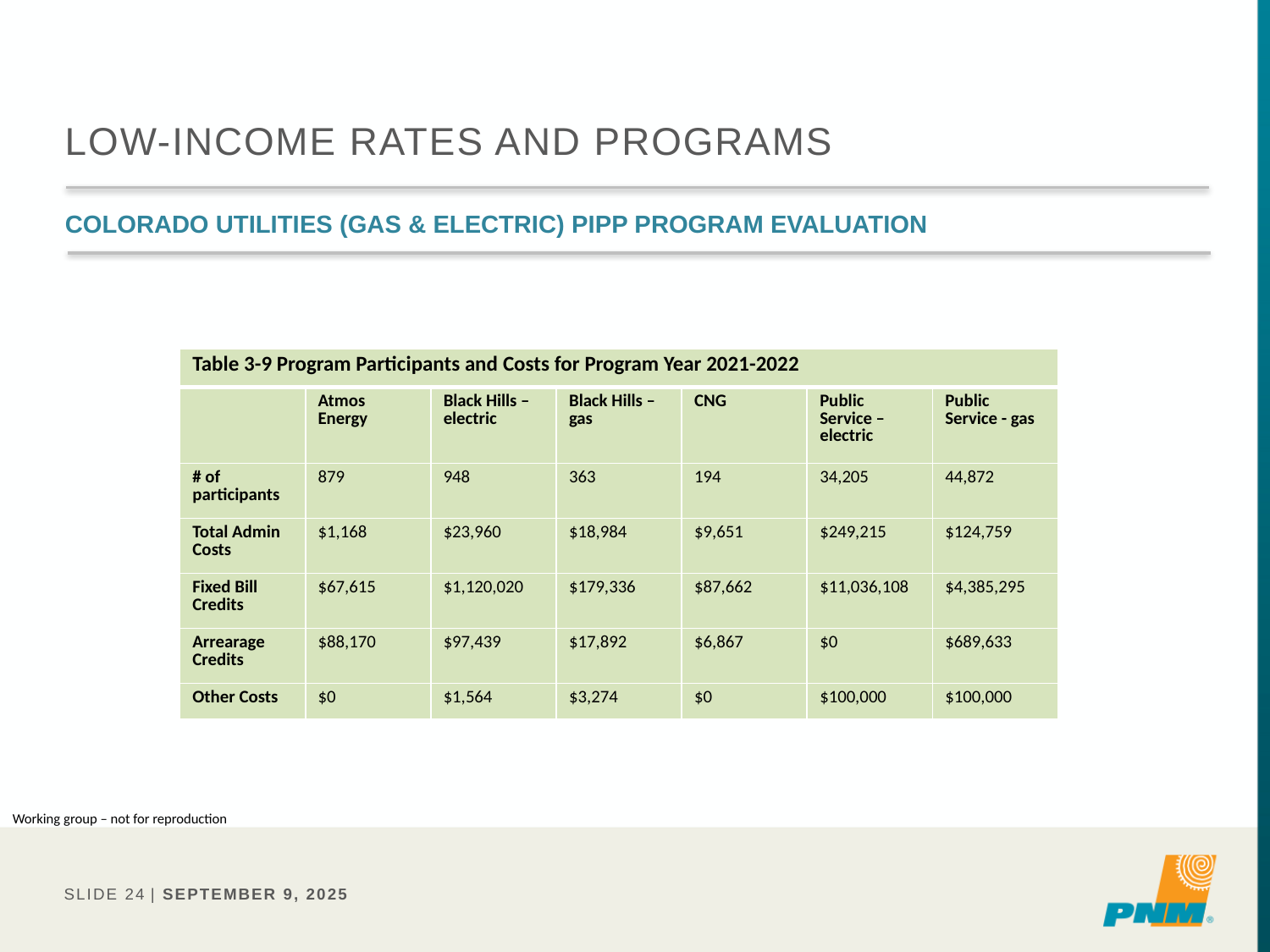

# Low-income rates and programs
Colorado utilities (gas & electric) pipp program evaluation
| Table 3-9 Program Participants and Costs for Program Year 2021-2022 |  |  |  |  |  |  |
| --- | --- | --- | --- | --- | --- | --- |
|  | Atmos Energy | Black Hills – electric | Black Hills – gas | CNG | Public Service – electric | Public Service - gas |
| # of participants | 879 | 948 | 363 | 194 | 34,205 | 44,872 |
| Total Admin Costs | $1,168 | $23,960 | $18,984 | $9,651 | $249,215 | $124,759 |
| Fixed Bill Credits | $67,615 | $1,120,020 | $179,336 | $87,662 | $11,036,108 | $4,385,295 |
| Arrearage Credits | $88,170 | $97,439 | $17,892 | $6,867 | $0 | $689,633 |
| Other Costs | $0 | $1,564 | $3,274 | $0 | $100,000 | $100,000 |
Working group – not for reproduction